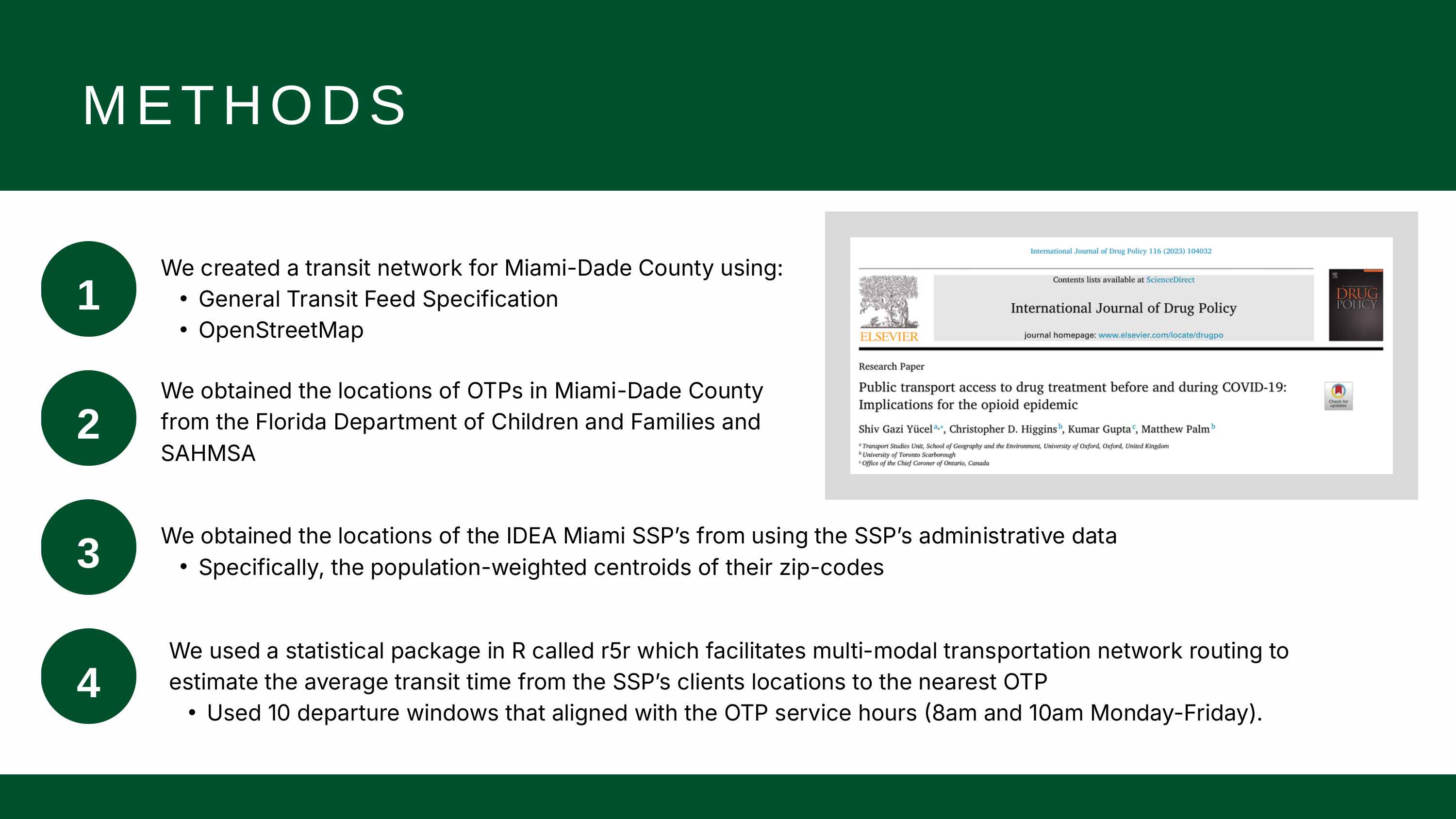

METHODS

1
We created a transit network for Miami-Dade County using:
General Transit Feed Specification
OpenStreetMap

2
We obtained the locations of OTPs in Miami-Dade County from the Florida Department of Children and Families and SAHMSA

3
We obtained the locations of the IDEA Miami SSP’s from using the SSP’s administrative data
Specifically, the population-weighted centroids of their zip-codes

4
We used a statistical package in R called r5r which facilitates multi-modal transportation network routing to estimate the average transit time from the SSP’s clients locations to the nearest OTP
Used 10 departure windows that aligned with the OTP service hours (8am and 10am Monday-Friday).